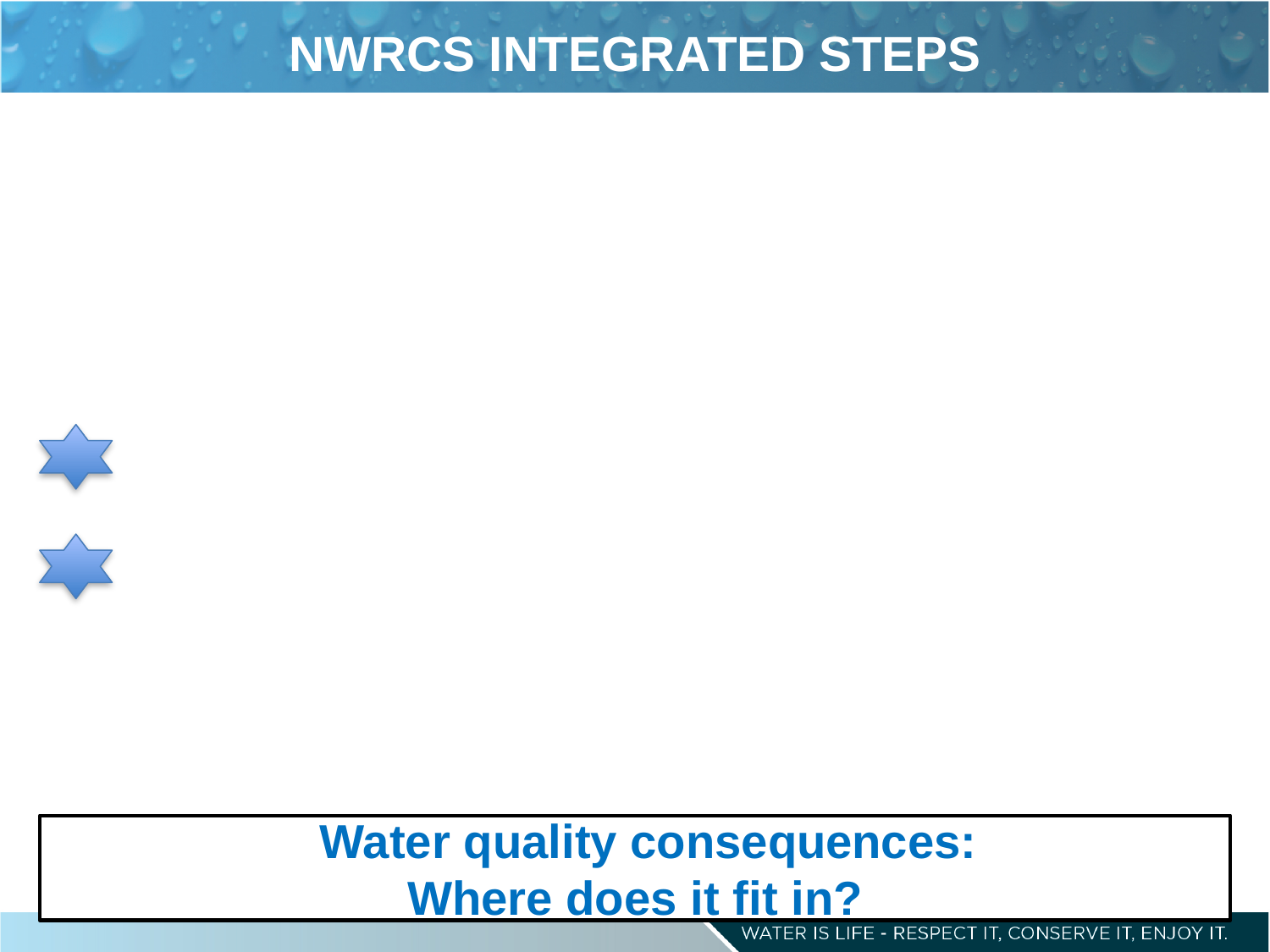

NWRCS INTEGRATED STEPS

   Water quality consequences:
Where does it fit in?
2